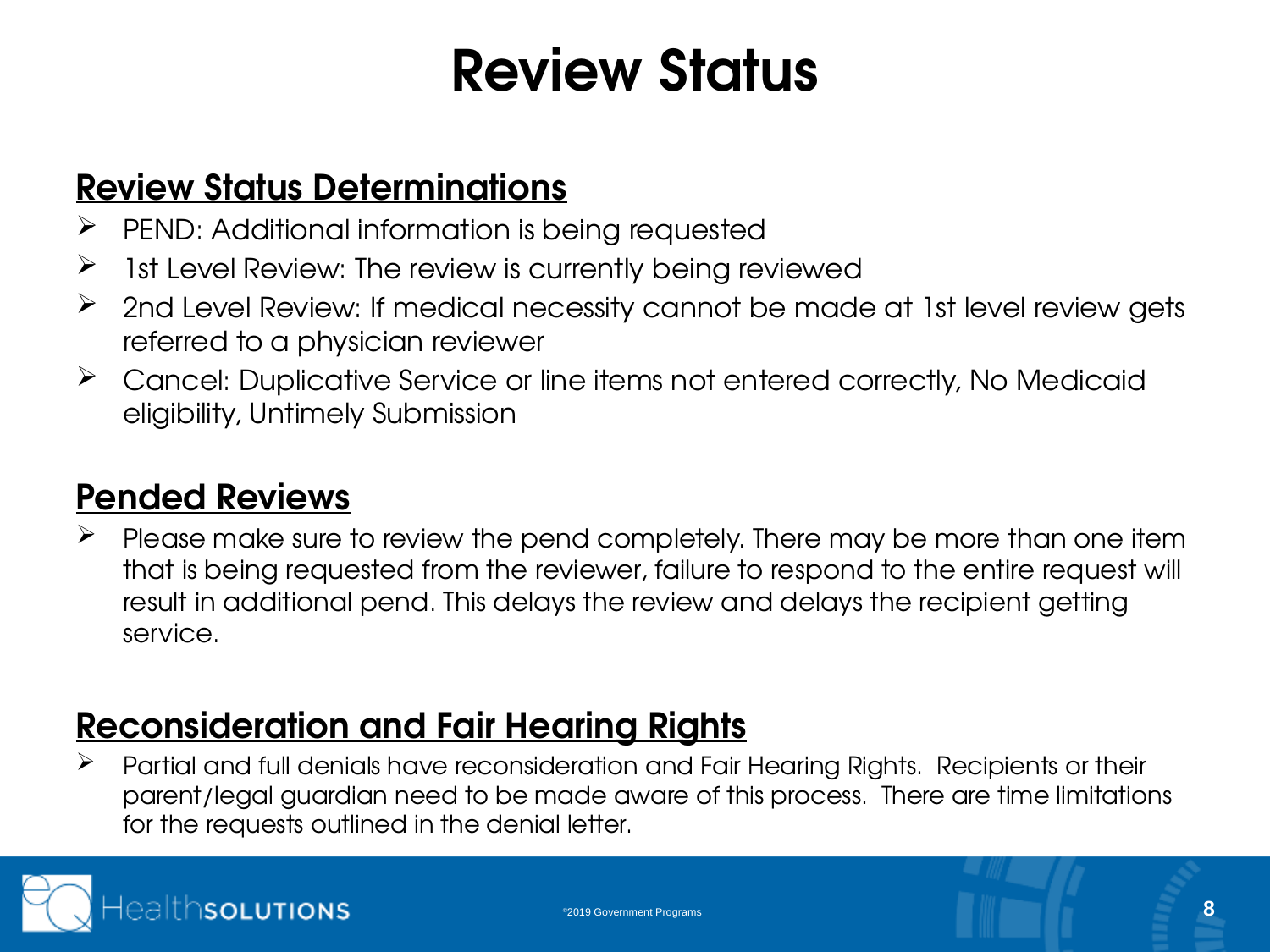

# Review Status
Review Status Determinations
PEND: Additional information is being requested
1st Level Review: The review is currently being reviewed
2nd Level Review: If medical necessity cannot be made at 1st level review gets referred to a physician reviewer
Cancel: Duplicative Service or line items not entered correctly, No Medicaid eligibility, Untimely Submission

Pended Reviews
Please make sure to review the pend completely. There may be more than one item that is being requested from the reviewer, failure to respond to the entire request will result in additional pend. This delays the review and delays the recipient getting service.

Reconsideration and Fair Hearing Rights
Partial and full denials have reconsideration and Fair Hearing Rights.  Recipients or their parent/legal guardian need to be made aware of this process.  There are time limitations for the requests outlined in the denial letter.

8